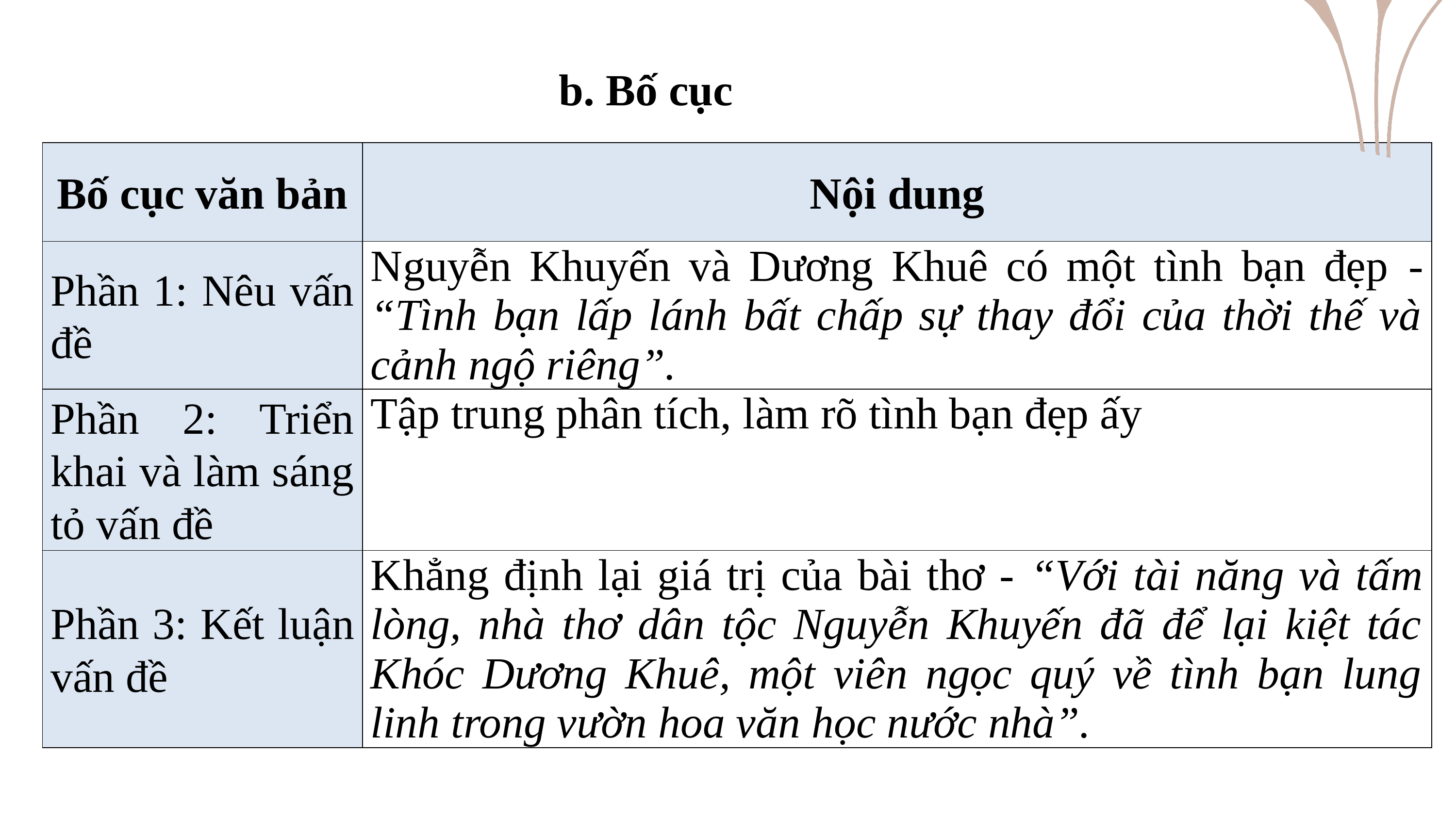

b. Bố cục
| Bố cục văn bản | Nội dung |
| --- | --- |
| Phần 1: Nêu vấn đề | Nguyễn Khuyến và Dương Khuê có một tình bạn đẹp - “Tình bạn lấp lánh bất chấp sự thay đổi của thời thế và cảnh ngộ riêng”. |
| Phần 2: Triển khai và làm sáng tỏ vấn đề | Tập trung phân tích, làm rõ tình bạn đẹp ấy |
| Phần 3: Kết luận vấn đề | Khẳng định lại giá trị của bài thơ - “Với tài năng và tấm lòng, nhà thơ dân tộc Nguyễn Khuyến đã để lại kiệt tác Khóc Dương Khuê, một viên ngọc quý về tình bạn lung linh trong vườn hoa văn học nước nhà”. |